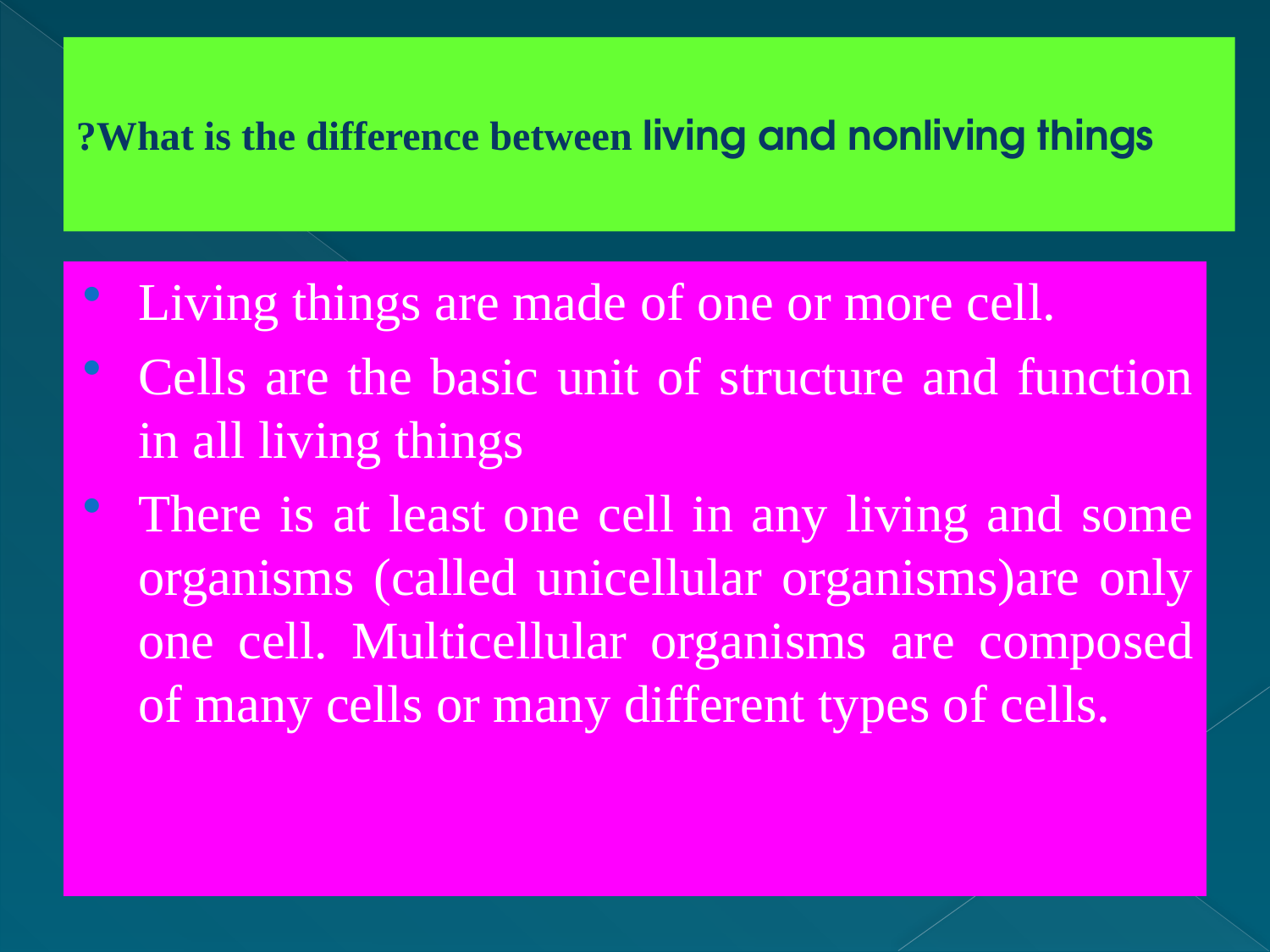

# What is the difference between living and nonliving things?
Living things are made of one or more cell.
Cells are the basic unit of structure and function in all living things
There is at least one cell in any living and some organisms (called unicellular organisms)are only one cell. Multicellular organisms are composed of many cells or many different types of cells.